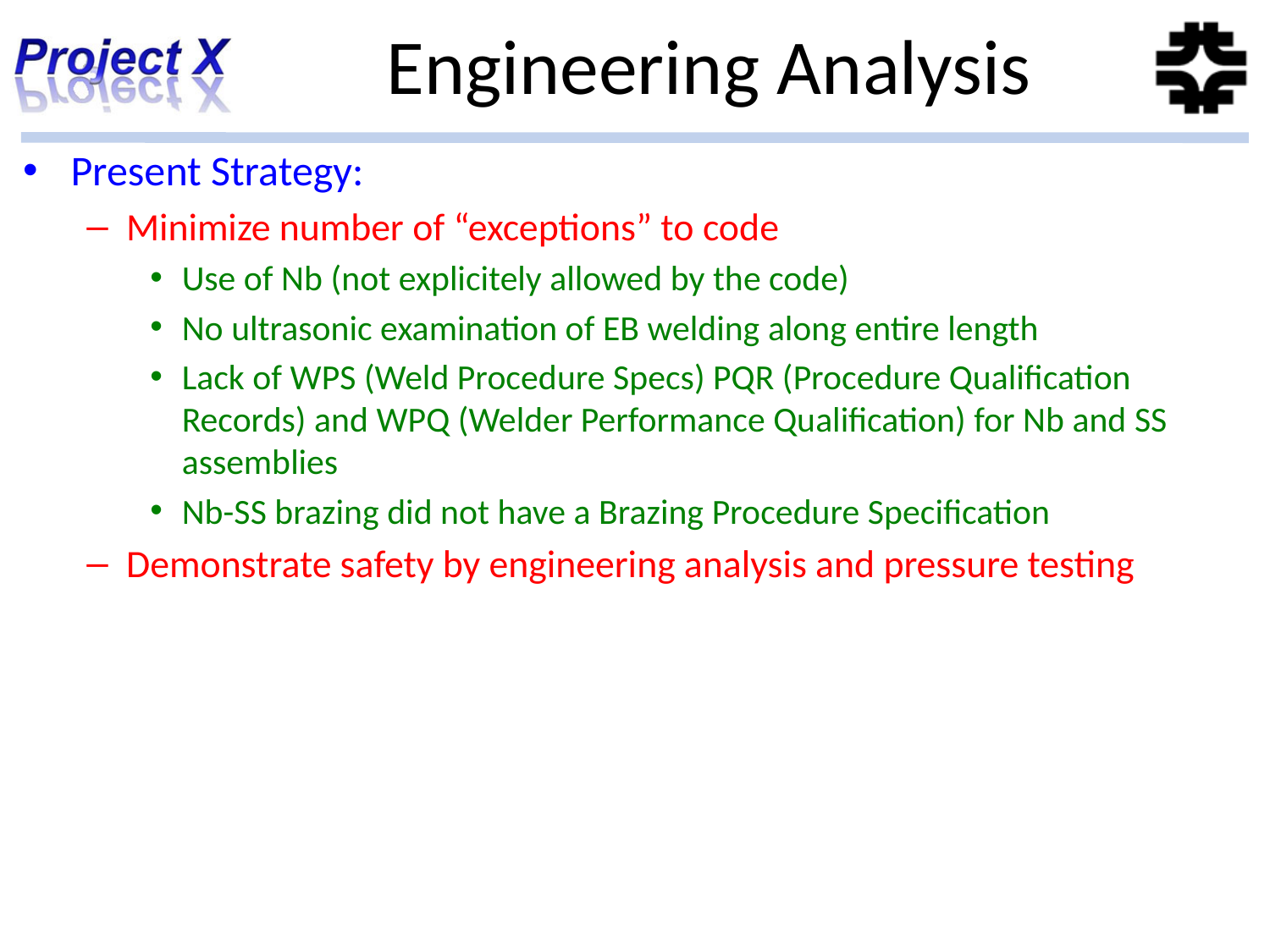

# Engineering Analysis
Present Strategy:
Minimize number of “exceptions” to code
Use of Nb (not explicitely allowed by the code)
No ultrasonic examination of EB welding along entire length
Lack of WPS (Weld Procedure Specs) PQR (Procedure Qualification Records) and WPQ (Welder Performance Qualification) for Nb and SS assemblies
Nb-SS brazing did not have a Brazing Procedure Specification
Demonstrate safety by engineering analysis and pressure testing